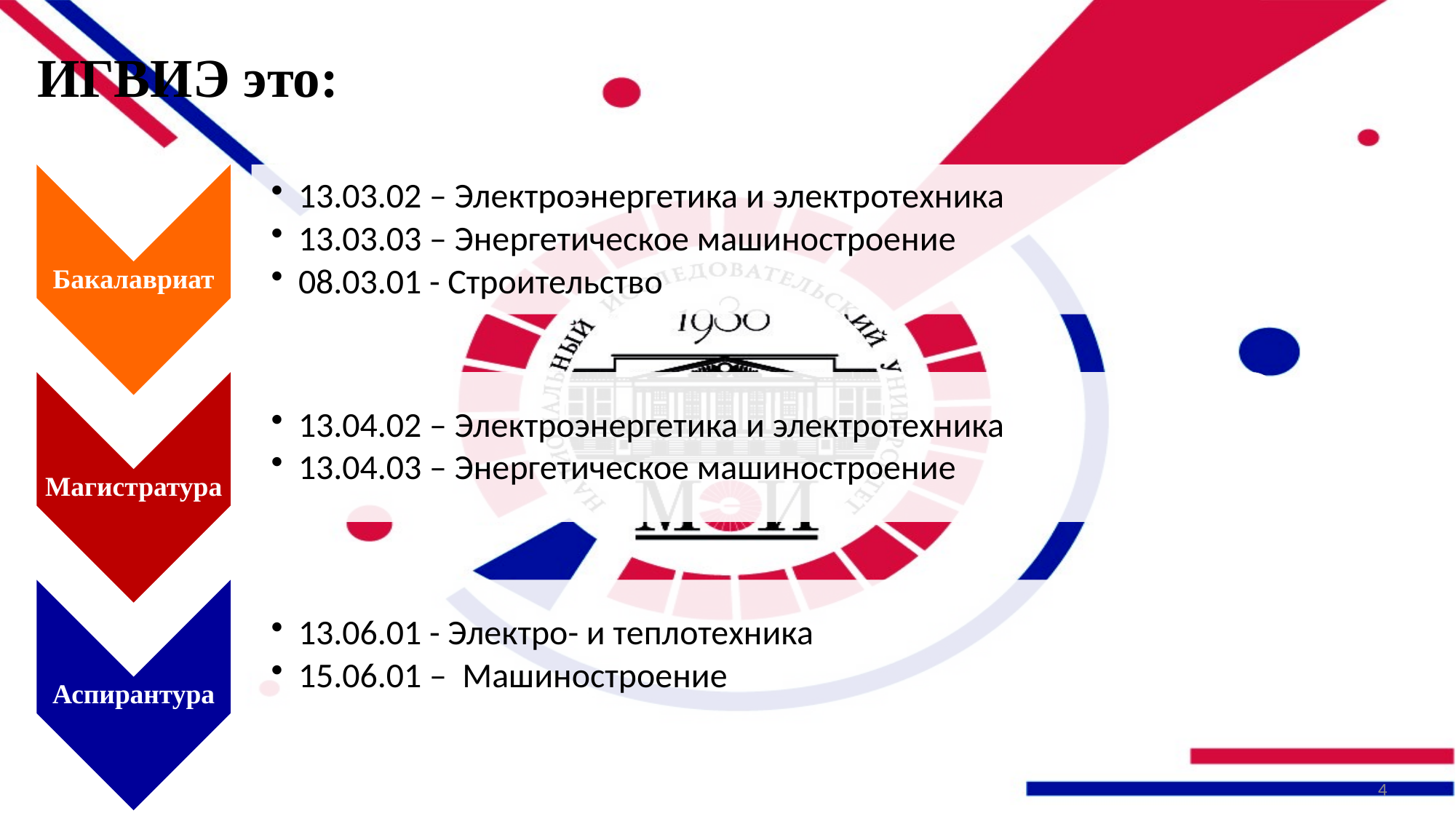

# ИГВИЭ это:
Бакалавриат
13.03.02 – Электроэнергетика и электротехника
13.03.03 – Энергетическое машиностроение
08.03.01 - Строительство
Магистратура
13.04.02 – Электроэнергетика и электротехника
13.04.03 – Энергетическое машиностроение
Аспирантура
13.06.01 - Электро- и теплотехника
15.06.01 –  Машиностроение
4